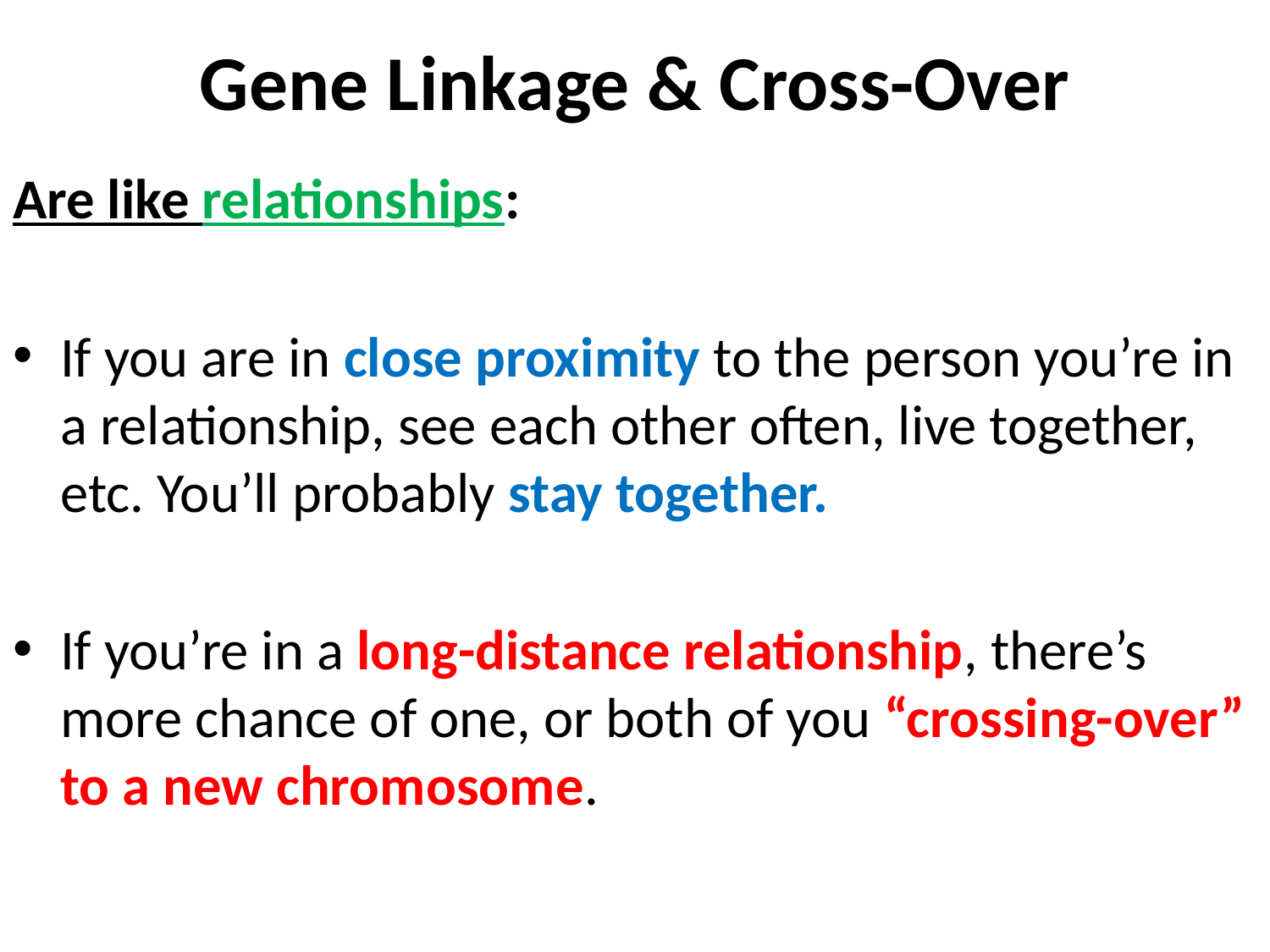

# Gene Linkage & Cross-Over
Are like relationships:

If you are in close proximity to the person you’re in a relationship, see each other often, live together, etc. You’ll probably stay together.

If you’re in a long-distance relationship, there’s more chance of one, or both of you “crossing-over” to a new chromosome.